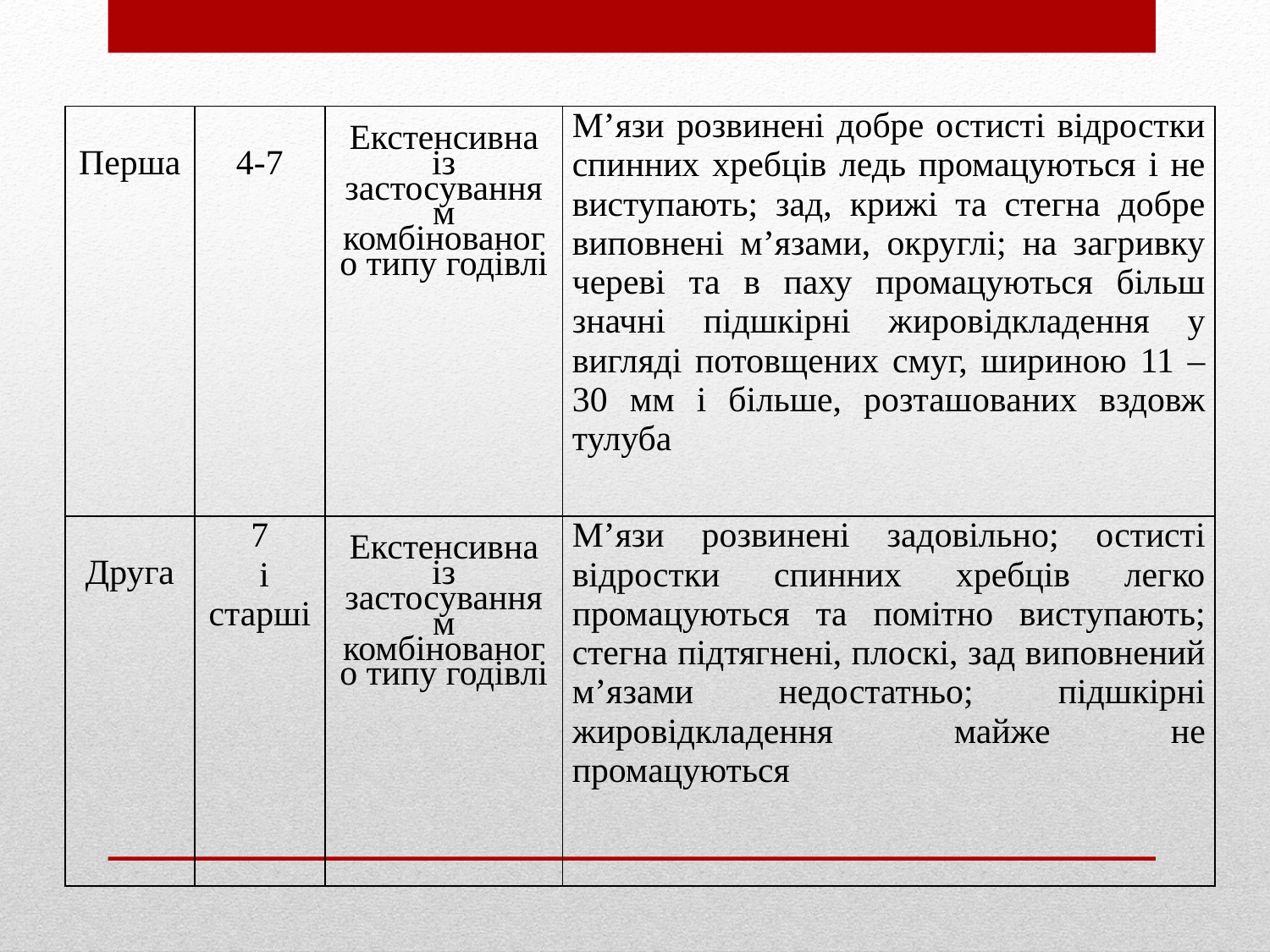

| Перша | 4-7 | Екстенсивна із застосуванням комбінованого типу годівлі | М’язи розвинені добре остисті відростки спинних хребців ледь промацуються і не виступають; зад, крижі та стегна добре виповнені м’язами, округлі; на загривку череві та в паху промацуються більш значні підшкірні жировідкладення у вигляді потовщених смуг, шириною 11 – 30 мм і більше, розташованих вздовж тулуба |
| --- | --- | --- | --- |
| Друга | 7 і старші | Екстенсивна із застосуванням комбінованого типу годівлі | М’язи розвинені задовільно; остисті відростки спинних хребців легко промацуються та помітно виступають; стегна підтягнені, плоскі, зад виповнений м’язами недостатньо; підшкірні жировідкладення майже не промацуються |